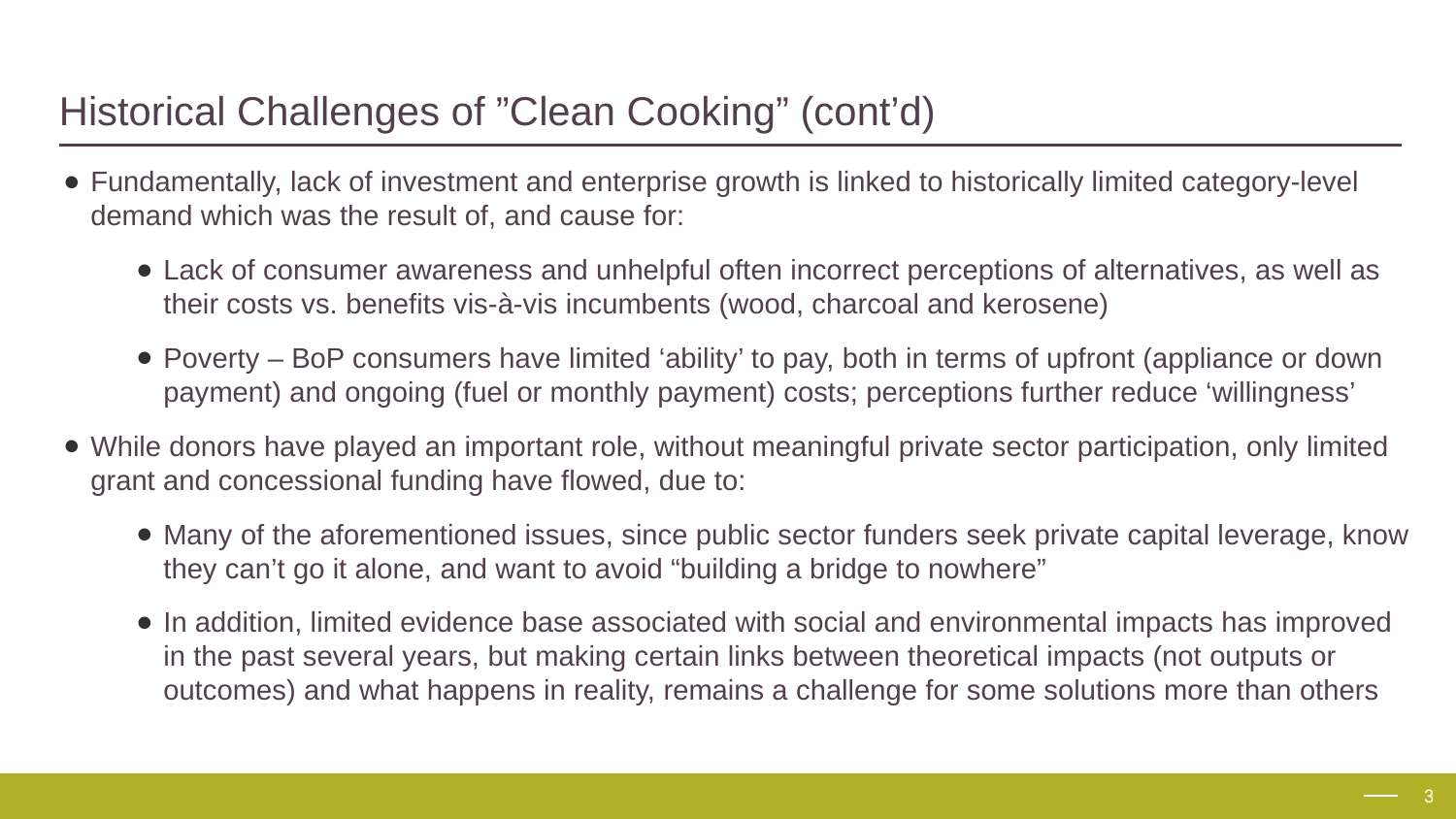

# Historical Challenges of ”Clean Cooking” (cont’d)
Fundamentally, lack of investment and enterprise growth is linked to historically limited category-level demand which was the result of, and cause for:
Lack of consumer awareness and unhelpful often incorrect perceptions of alternatives, as well as their costs vs. benefits vis-à-vis incumbents (wood, charcoal and kerosene)
Poverty – BoP consumers have limited ‘ability’ to pay, both in terms of upfront (appliance or down payment) and ongoing (fuel or monthly payment) costs; perceptions further reduce ‘willingness’
While donors have played an important role, without meaningful private sector participation, only limited grant and concessional funding have flowed, due to:
Many of the aforementioned issues, since public sector funders seek private capital leverage, know they can’t go it alone, and want to avoid “building a bridge to nowhere”
In addition, limited evidence base associated with social and environmental impacts has improved in the past several years, but making certain links between theoretical impacts (not outputs or outcomes) and what happens in reality, remains a challenge for some solutions more than others
3